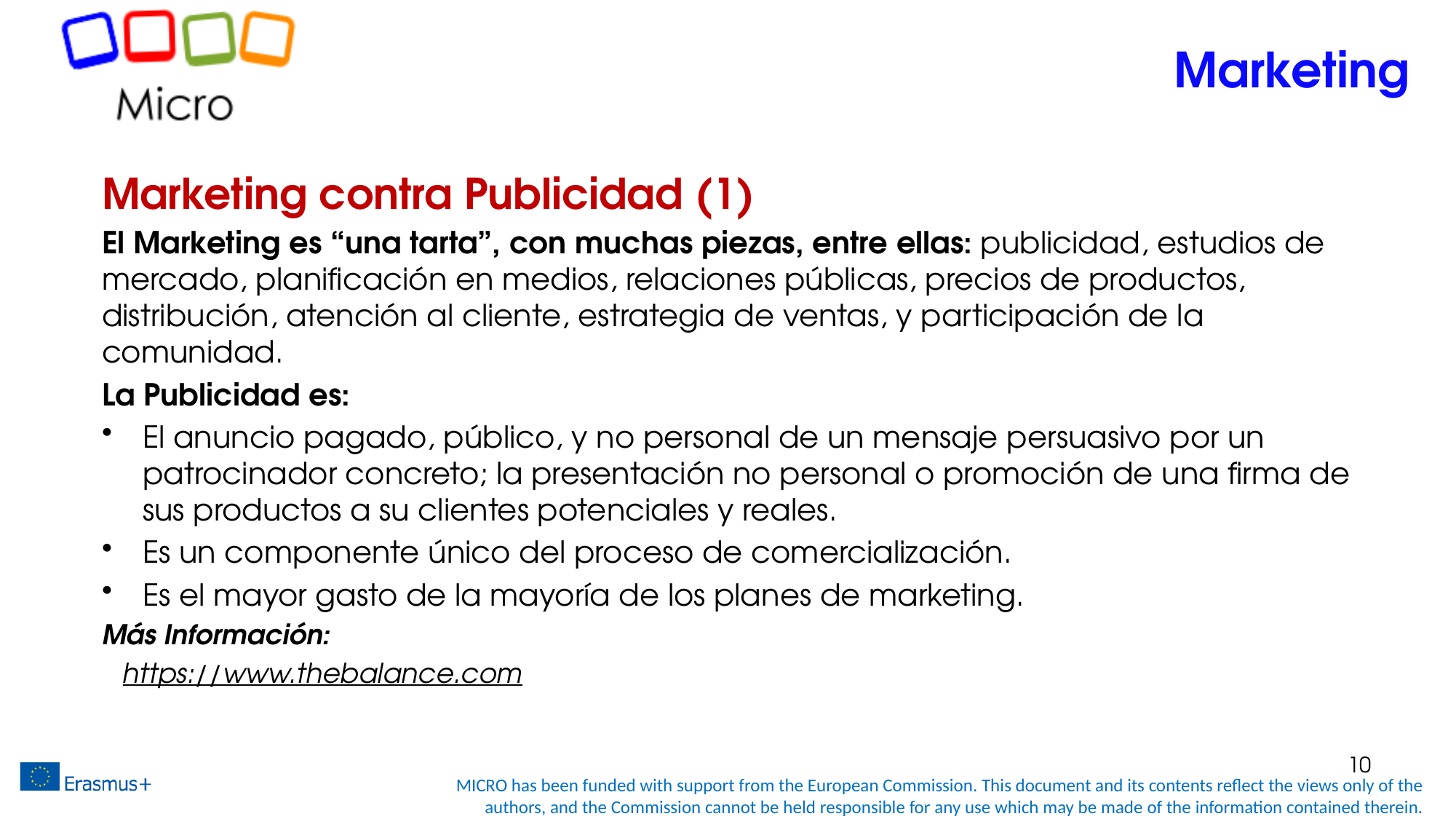

# Marketing
Marketing contra Publicidad (1)
El Marketing es “una tarta”, con muchas piezas, entre ellas: publicidad, estudios de mercado, planificación en medios, relaciones públicas, precios de productos, distribución, atención al cliente, estrategia de ventas, y participación de la comunidad.
La Publicidad es:
El anuncio pagado, público, y no personal de un mensaje persuasivo por un patrocinador concreto; la presentación no personal o promoción de una firma de sus productos a su clientes potenciales y reales.
Es un componente único del proceso de comercialización.
Es el mayor gasto de la mayoría de los planes de marketing.
Más Información:
https://www.thebalance.com

10